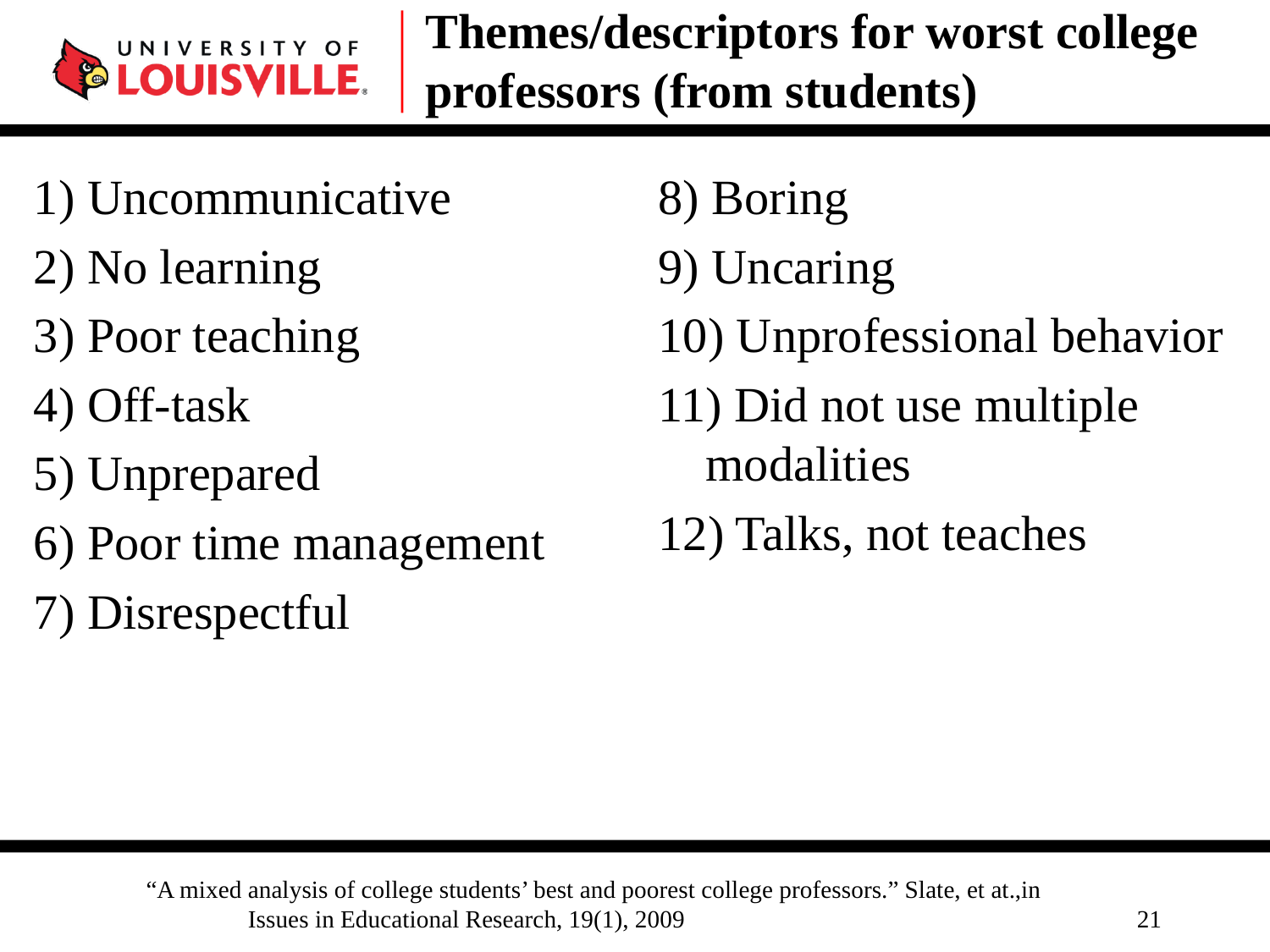

# Themes/descriptors for worst college professors (from students)
1) Uncommunicative
2) No learning
3) Poor teaching
4) Off-task
5) Unprepared
6) Poor time management
7) Disrespectful
8) Boring
9) Uncaring
10) Unprofessional behavior
11) Did not use multiple  	modalities
12) Talks, not teaches
“A mixed analysis of college students’ best and poorest college professors.” Slate, et at.,in
Issues in Educational Research, 19(1), 2009				21